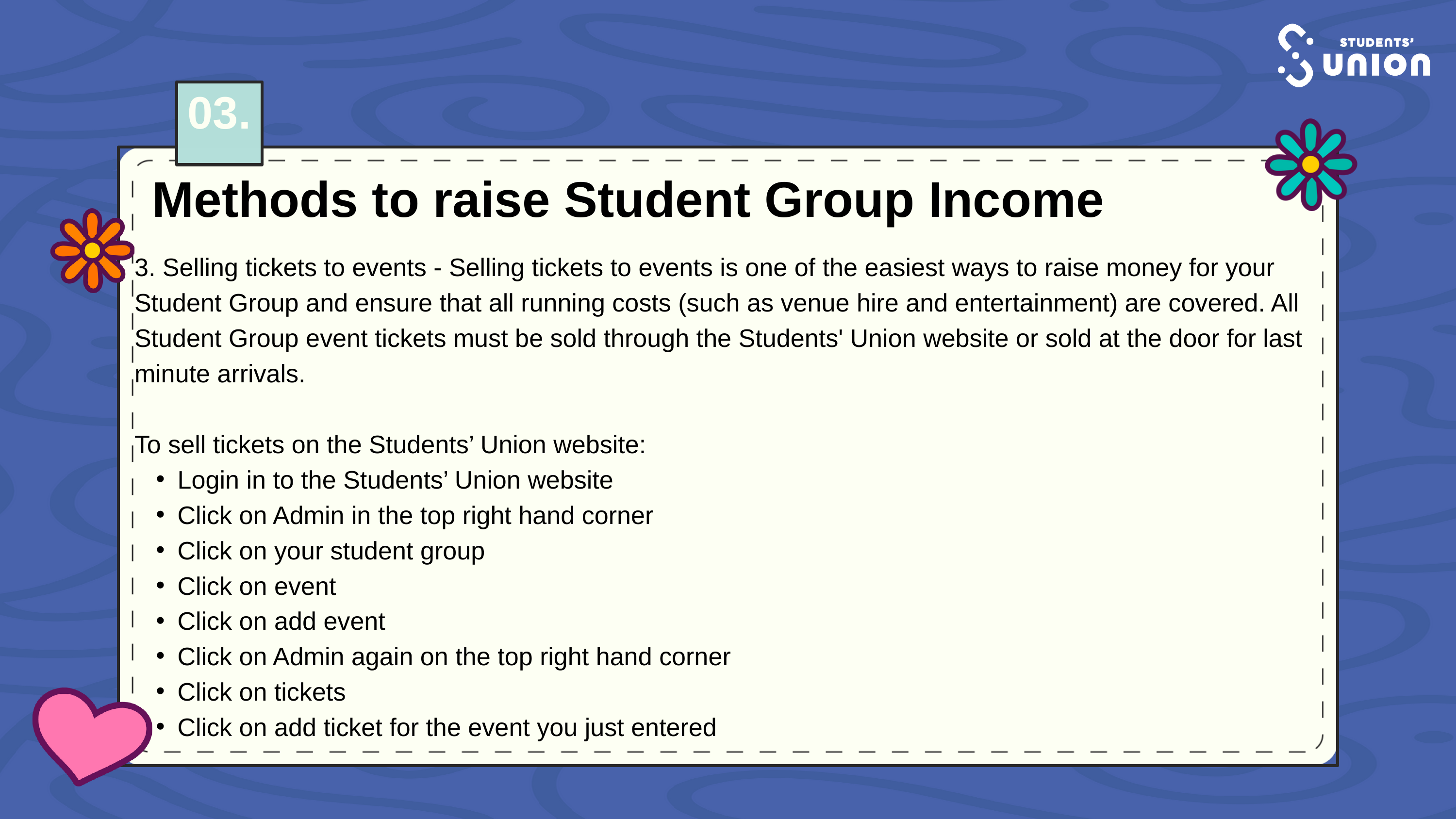

03.

Methods to raise Student Group Income

3. Selling tickets to events - Selling tickets to events is one of the easiest ways to raise money for your Student Group and ensure that all running costs (such as venue hire and entertainment) are covered. All Student Group event tickets must be sold through the Students' Union website or sold at the door for last minute arrivals.

To sell tickets on the Students’ Union website:
Login in to the Students’ Union website
Click on Admin in the top right hand corner
Click on your student group
Click on event
Click on add event
Click on Admin again on the top right hand corner
Click on tickets
Click on add ticket for the event you just entered